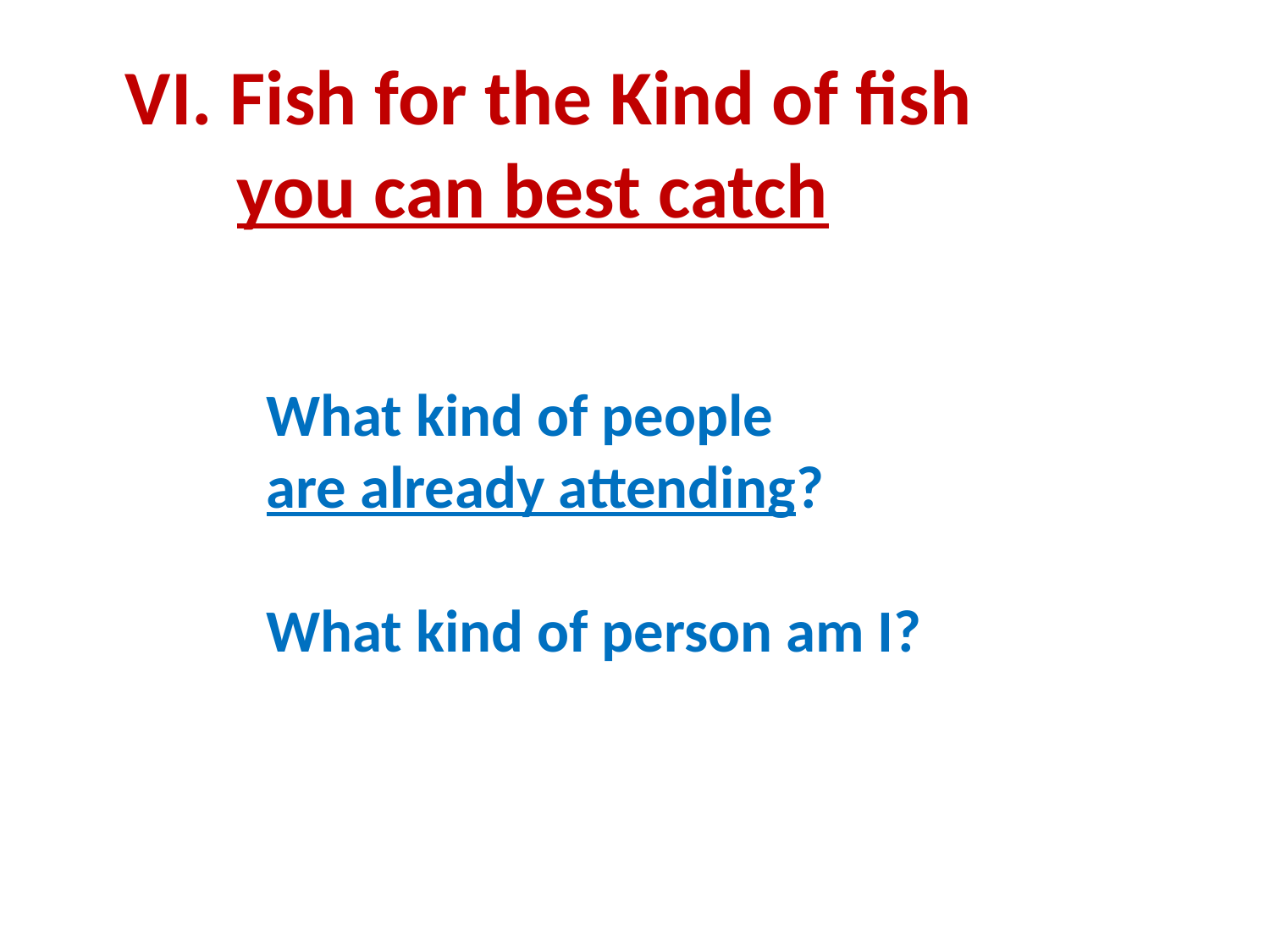

VI. Fish for the Kind of fish
	you can best catch
What kind of people
are already attending?

What kind of person am I?